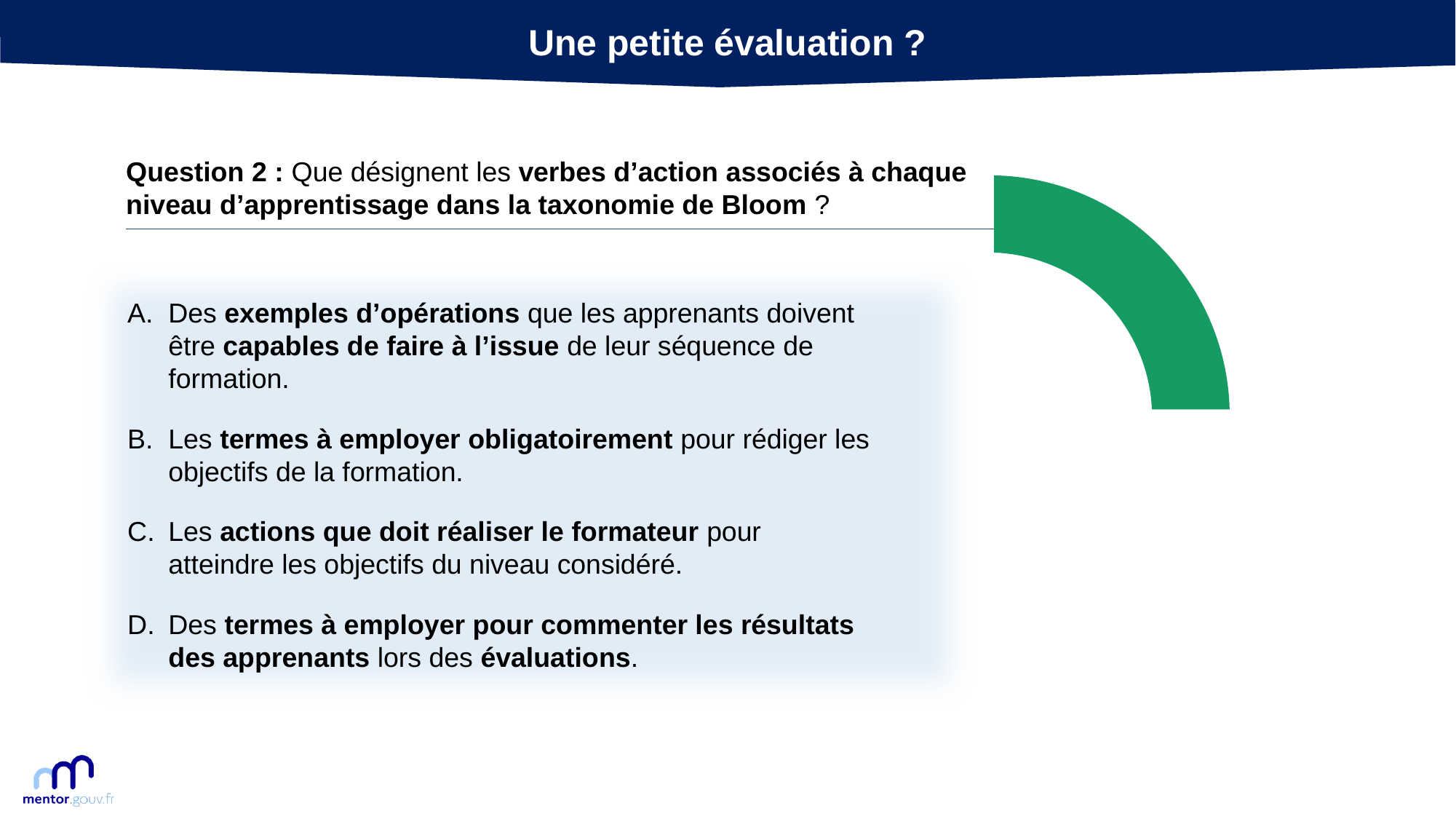

Une petite évaluation ?
Question 2 : Que désignent les verbes d’action associés à chaque niveau d’apprentissage dans la taxonomie de Bloom ?

Des exemples d’opérations que les apprenants doivent être capables de faire à l’issue de leur séquence de formation.
Les termes à employer obligatoirement pour rédiger les objectifs de la formation.
Les actions que doit réaliser le formateur pour atteindre les objectifs du niveau considéré.
Des termes à employer pour commenter les résultats des apprenants lors des évaluations.